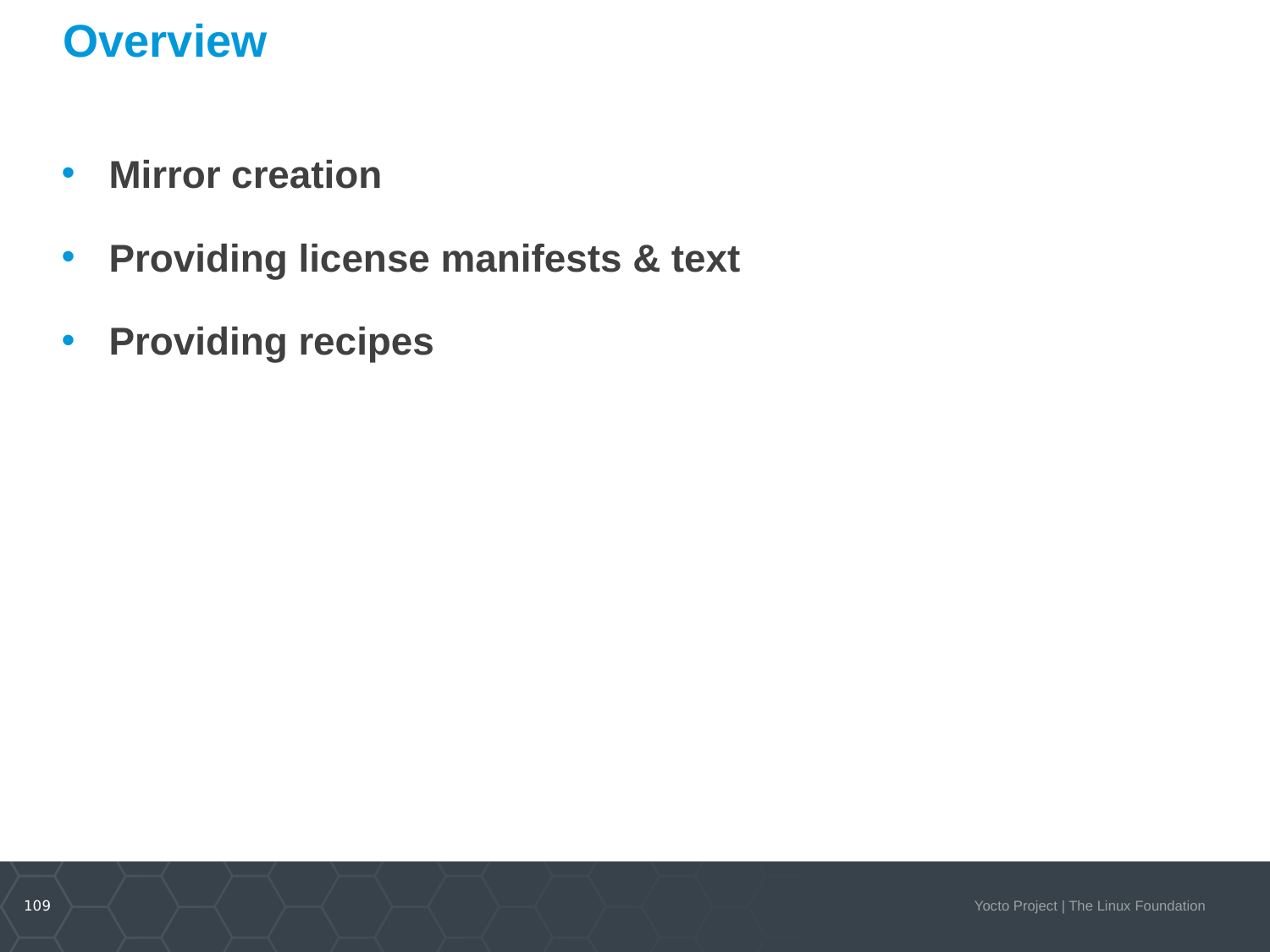

Overview
Mirror creation
Providing license manifests & text
Providing recipes